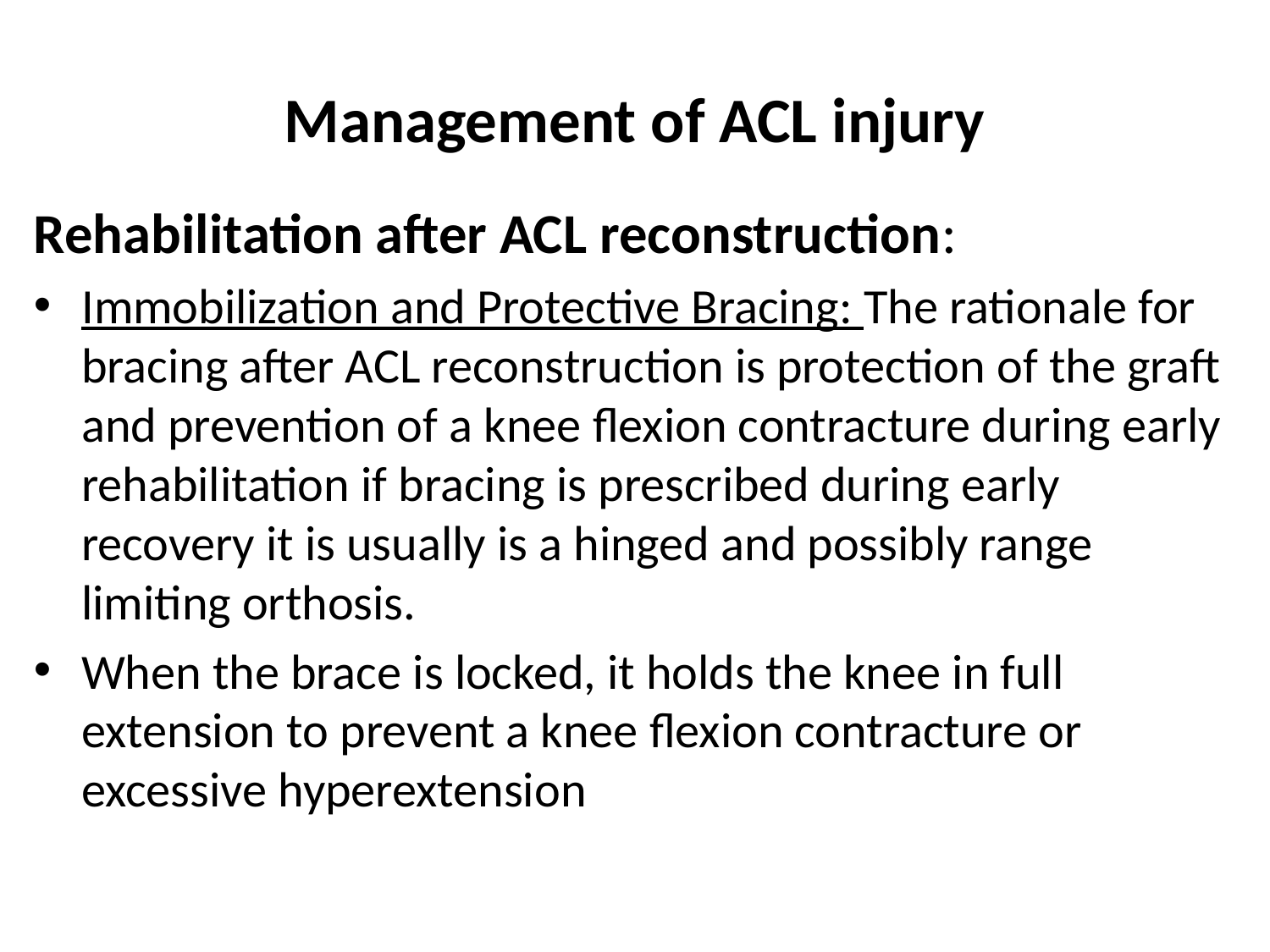

# Management of ACL injury
Rehabilitation after ACL reconstruction:
Immobilization and Protective Bracing: The rationale for bracing after ACL reconstruction is protection of the graft and prevention of a knee flexion contracture during early rehabilitation if bracing is prescribed during early recovery it is usually is a hinged and possibly range limiting orthosis.
When the brace is locked, it holds the knee in full extension to prevent a knee flexion contracture or excessive hyperextension